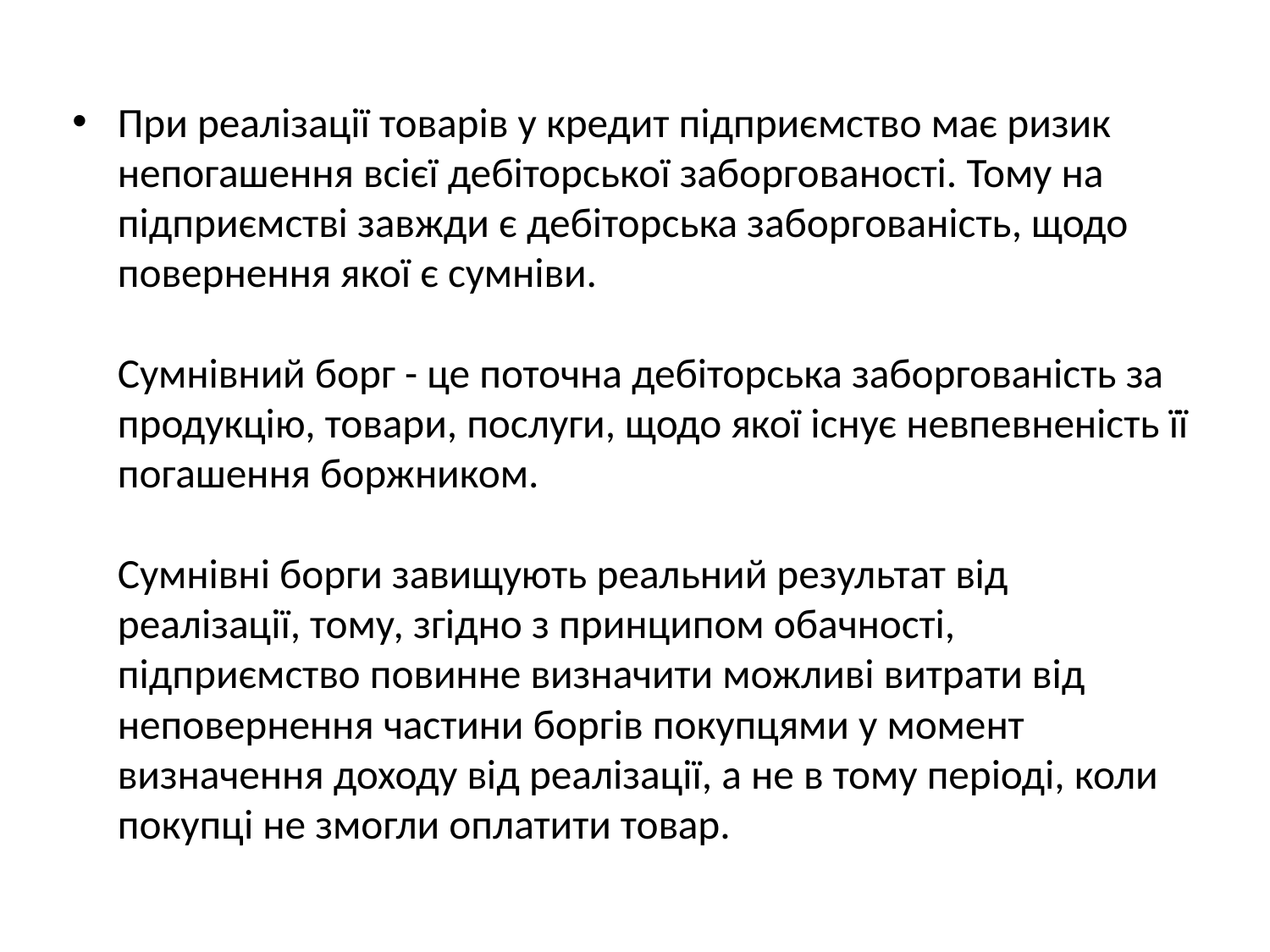

При реалізації товарів у кредит підприємство має ризик непогашення всієї дебіторської заборгованості. Тому на підприємстві завжди є дебіторська заборгованість, щодо повернення якої є сумніви. 
Сумнівний борг - це поточна дебіторська заборгованість за продукцію, товари, послуги, щодо якої існує невпевненість її погашення боржником. 
Сумнівні борги завищують реальний результат від реалізації, тому, згідно з принципом обачності, підприємство повинне визначити можливі витрати від неповернення частини боргів покупцями у момент визначення доходу від реалізації, а не в тому періоді, коли покупці не змогли оплатити товар.